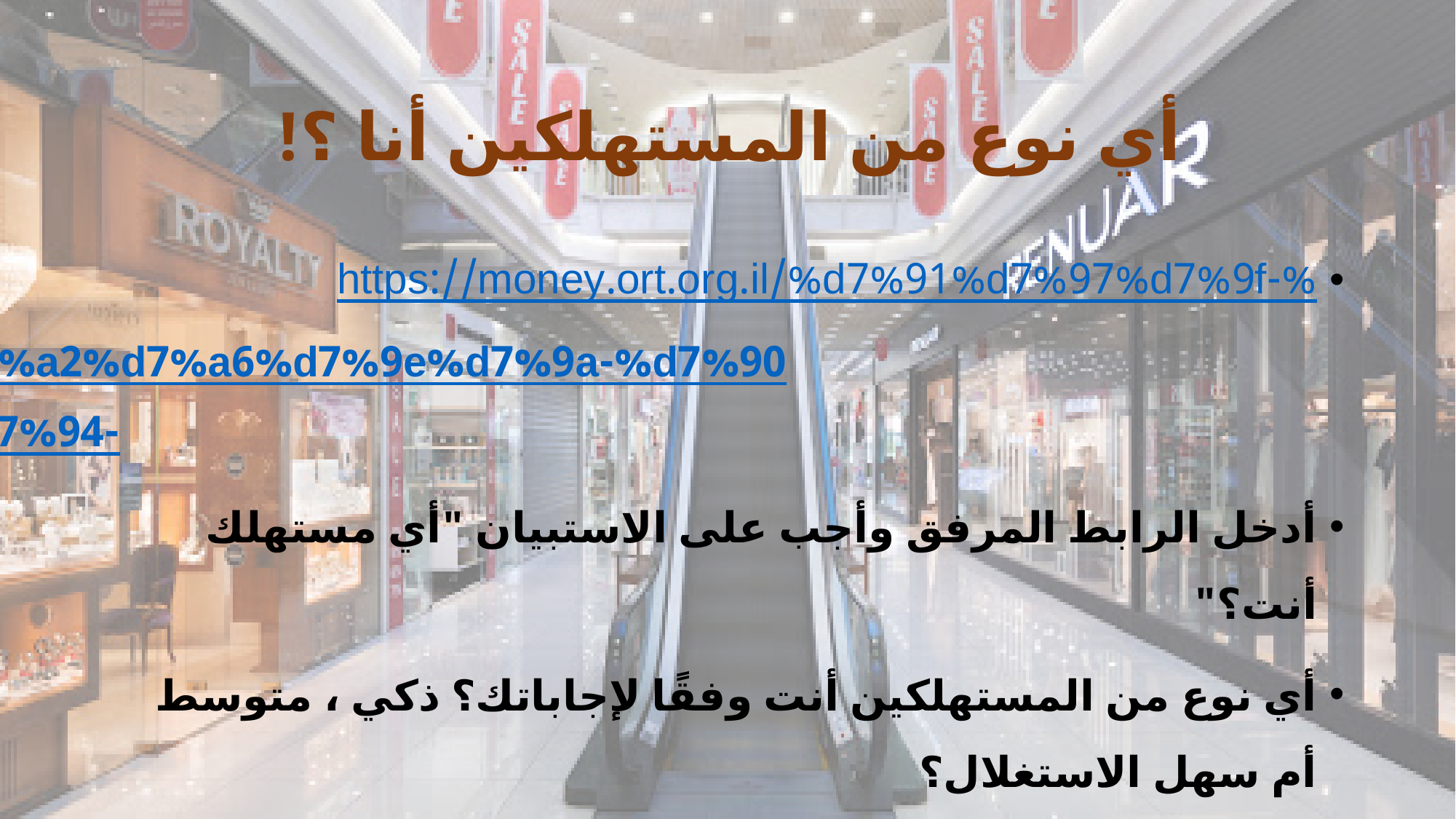

# أي نوع من المستهلكين أنا ؟!
https://money.ort.org.il/%d7%91%d7%97%d7%9f-%d7%90%d7%aa-%d7%a2%d7%a6%d7%9e%d7%9a-%d7%90%d7%99%d7%96%d7%94-
أدخل الرابط المرفق وأجب على الاستبيان "أي مستهلك أنت؟"
أي نوع من المستهلكين أنت وفقًا لإجاباتك؟ ذكي ، متوسط ​​أم سهل الاستغلال؟